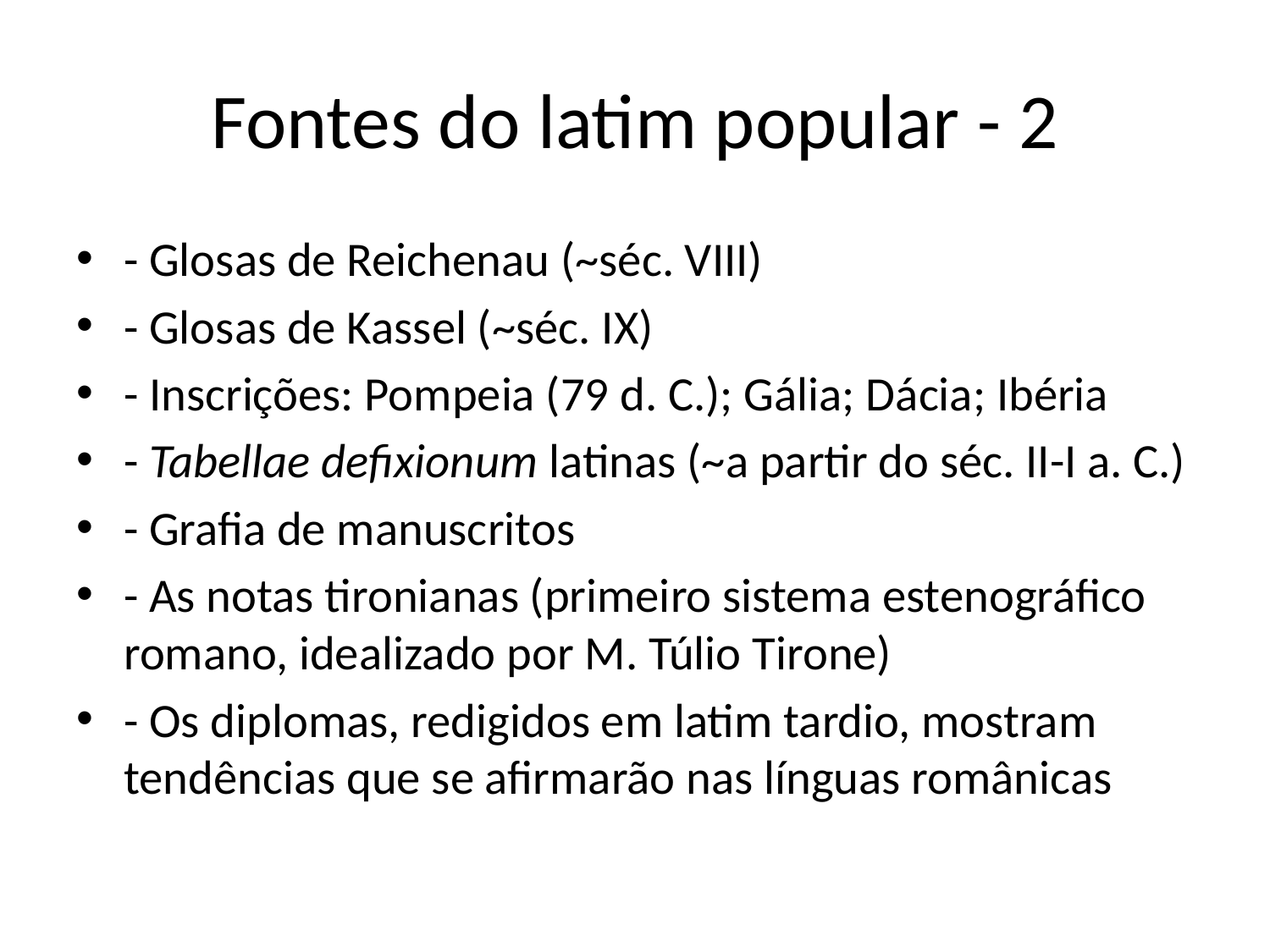

# Fontes do latim popular - 2
- Glosas de Reichenau (~séc. VIII)
- Glosas de Kassel (~séc. IX)
- Inscrições: Pompeia (79 d. C.); Gália; Dácia; Ibéria
- Tabellae defixionum latinas (~a partir do séc. II-I a. C.)
- Grafia de manuscritos
- As notas tironianas (primeiro sistema estenográfico romano, idealizado por M. Túlio Tirone)
- Os diplomas, redigidos em latim tardio, mostram tendências que se afirmarão nas línguas românicas